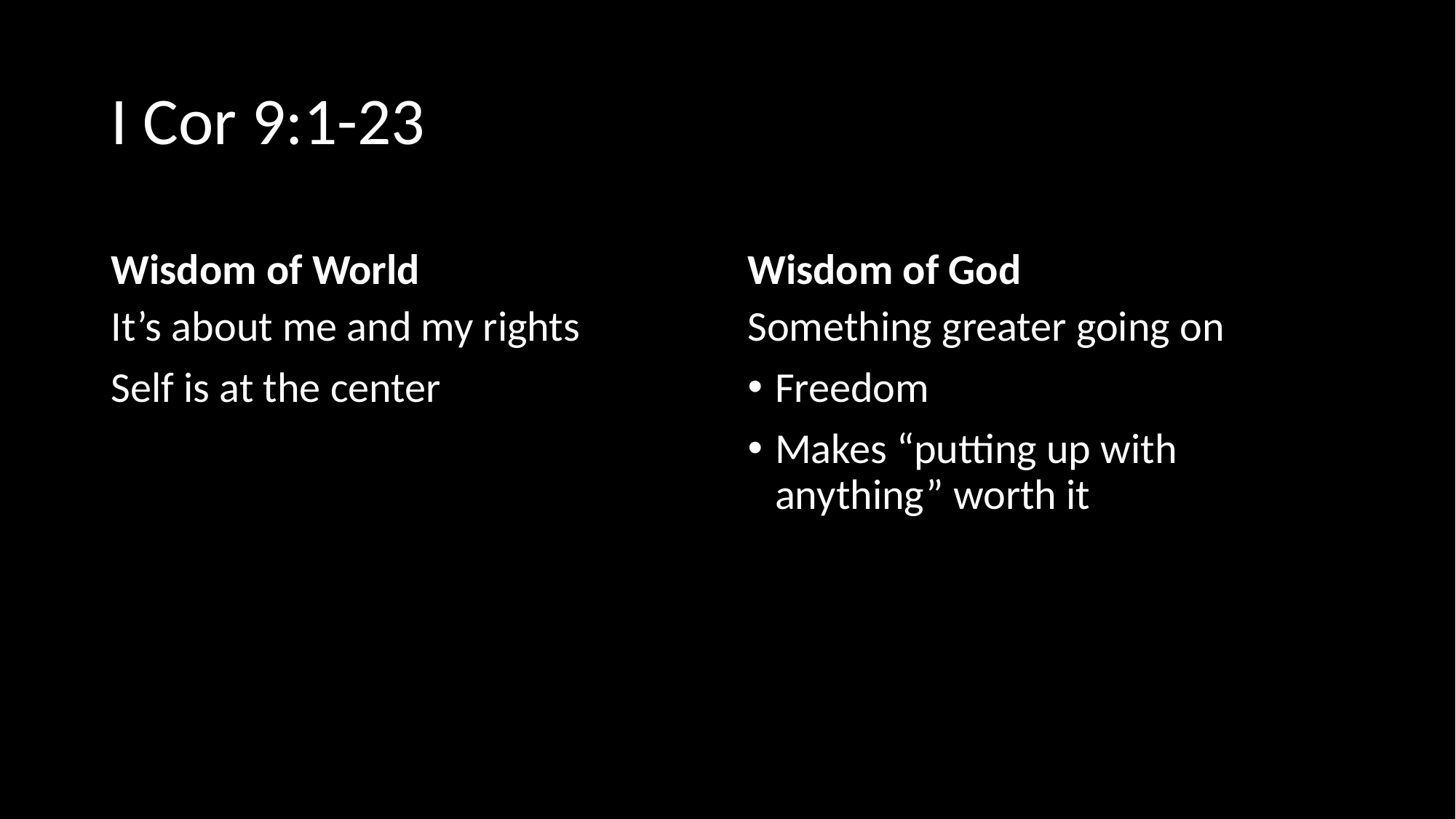

# I Cor 9:1-23
Wisdom of World
Wisdom of God
It’s about me and my rights
Self is at the center
Something greater going on
Freedom
Makes “putting up with anything” worth it